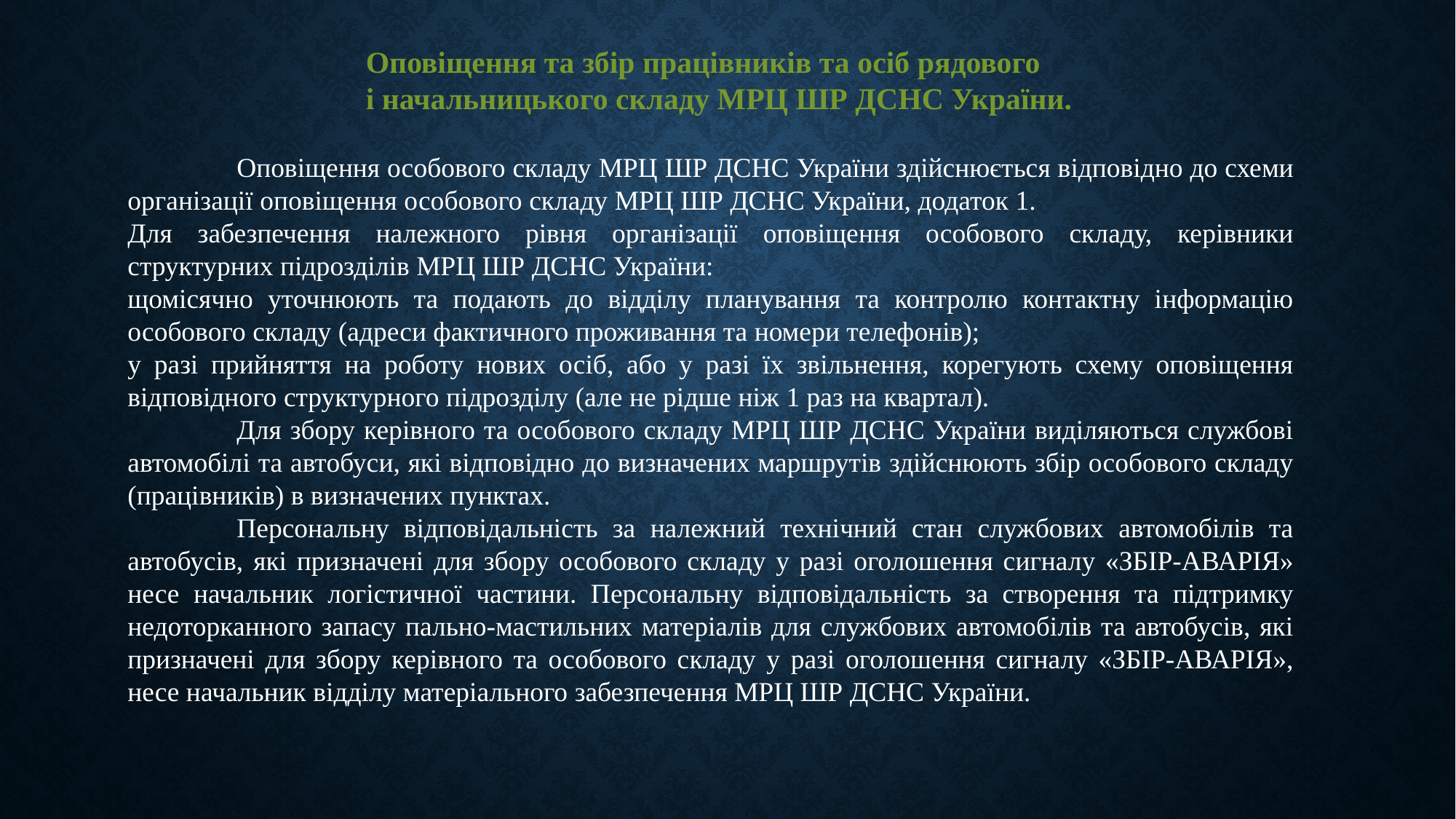

Оповіщення та збір працівників та осіб рядового
і начальницького складу МРЦ ШР ДСНС України.
	Оповіщення особового складу МРЦ ШР ДСНС України здійснюється відповідно до схеми організації оповіщення особового складу МРЦ ШР ДСНС України, додаток 1.
Для забезпечення належного рівня організації оповіщення особового складу, керівники структурних підрозділів МРЦ ШР ДСНС України:
щомісячно уточнюють та подають до відділу планування та контролю контактну інформацію особового складу (адреси фактичного проживання та номери телефонів);
у разі прийняття на роботу нових осіб, або у разі їх звільнення, корегують схему оповіщення відповідного структурного підрозділу (але не рідше ніж 1 раз на квартал).
	Для збору керівного та особового складу МРЦ ШР ДСНС України виділяються службові автомобілі та автобуси, які відповідно до визначених маршрутів здійснюють збір особового складу (працівників) в визначених пунктах.
	Персональну відповідальність за належний технічний стан службових автомобілів та автобусів, які призначені для збору особового складу у разі оголошення сигналу «ЗБІР-АВАРІЯ» несе начальник логістичної частини. Персональну відповідальність за створення та підтримку недоторканного запасу пально-мастильних матеріалів для службових автомобілів та автобусів, які призначені для збору керівного та особового складу у разі оголошення сигналу «ЗБІР-АВАРІЯ», несе начальник відділу матеріального забезпечення МРЦ ШР ДСНС України.